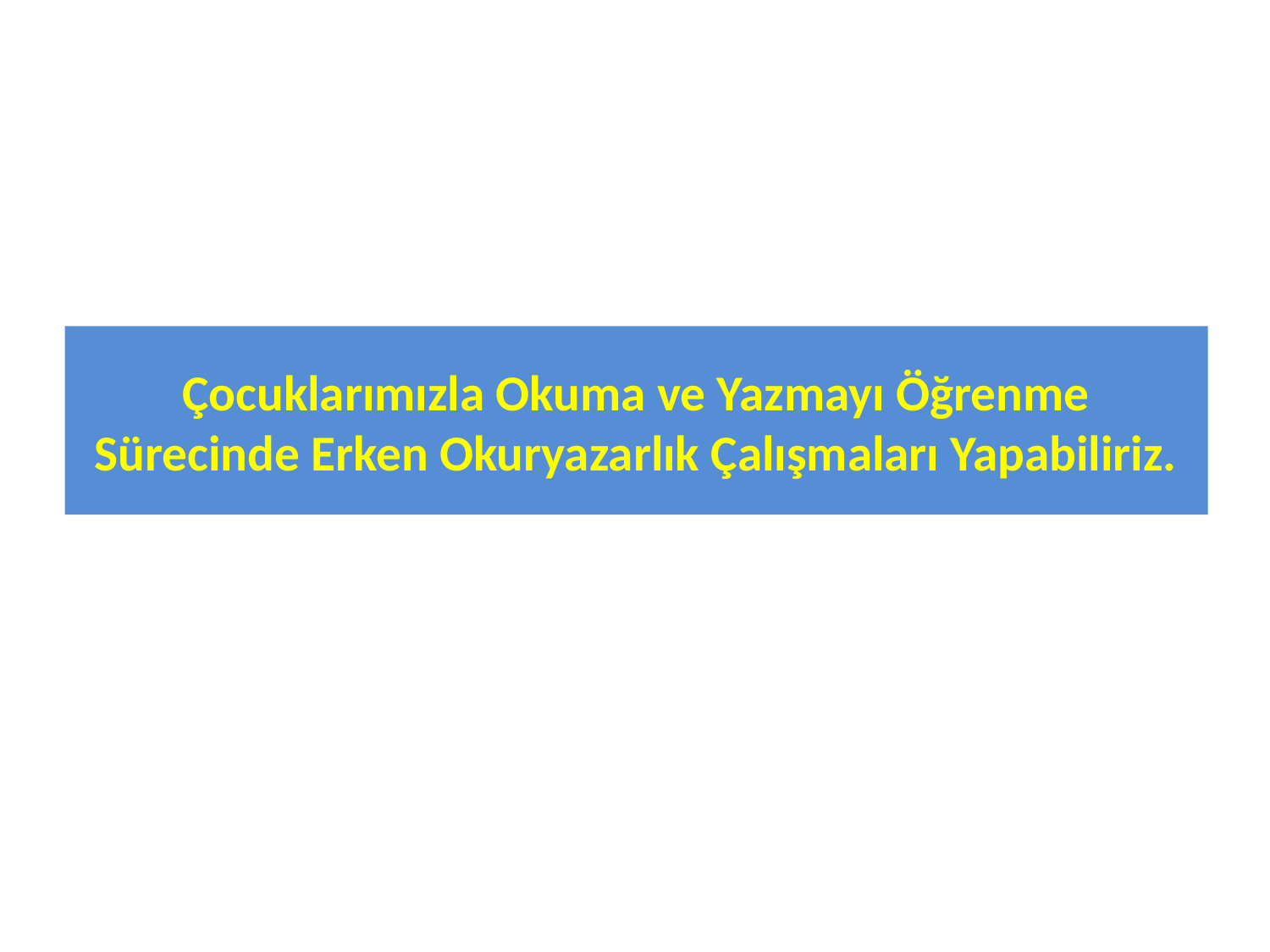

# Çocuklarımızla Okuma ve Yazmayı Öğrenme Sürecinde Erken Okuryazarlık Çalışmaları Yapabiliriz.